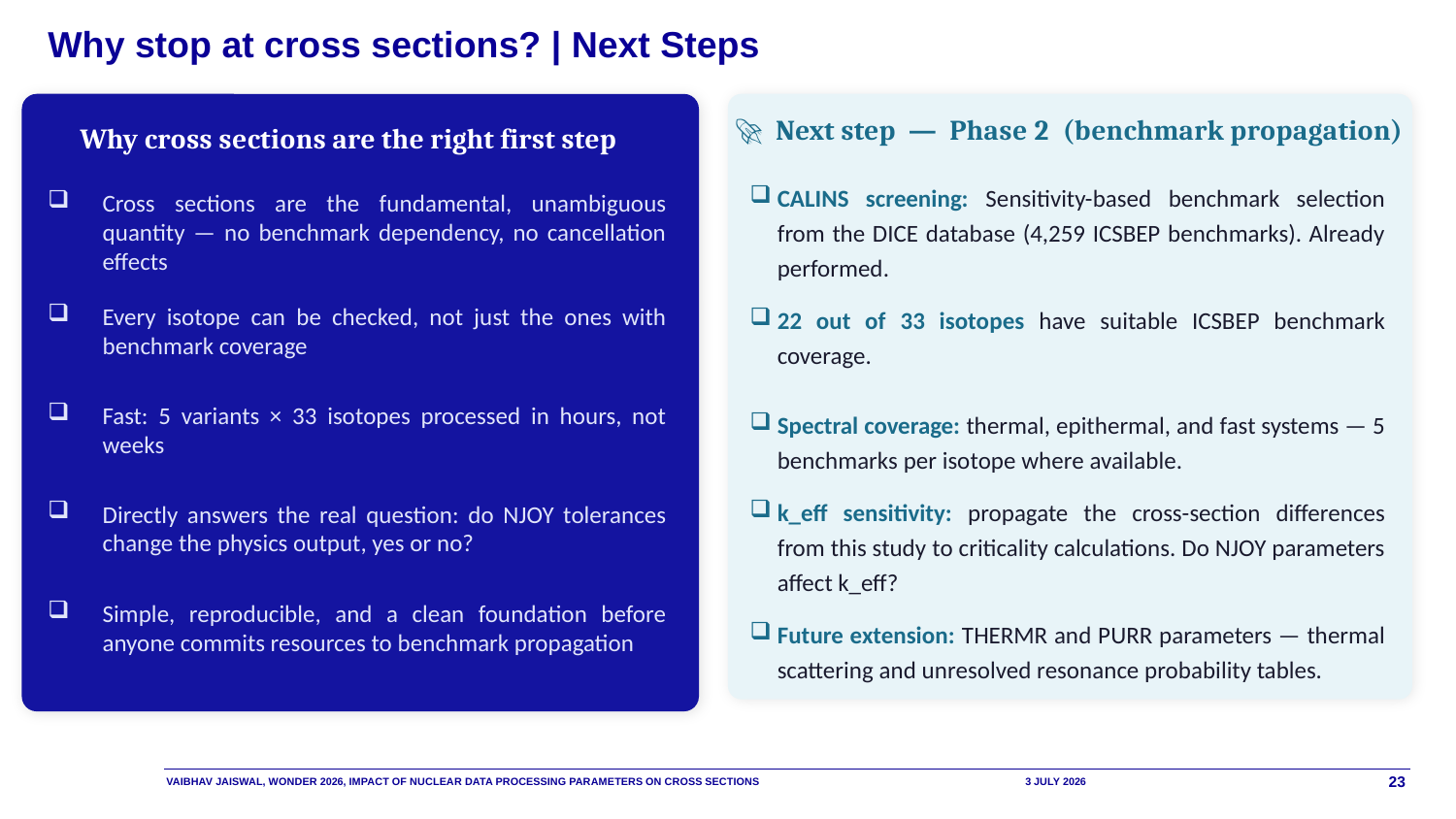

Why stop at cross sections? | Next Steps

🚀  Next step  —  Phase 2  (benchmark propagation)
Why cross sections are the right first step
CALINS screening: Sensitivity-based benchmark selection from the DICE database (4,259 ICSBEP benchmarks). Already performed.
Cross sections are the fundamental, unambiguous quantity — no benchmark dependency, no cancellation effects
Every isotope can be checked, not just the ones with benchmark coverage
22 out of 33 isotopes have suitable ICSBEP benchmark coverage.
Fast: 5 variants × 33 isotopes processed in hours, not weeks
Spectral coverage: thermal, epithermal, and fast systems — 5 benchmarks per isotope where available.
Directly answers the real question: do NJOY tolerances change the physics output, yes or no?
k_eff sensitivity: propagate the cross-section differences from this study to criticality calculations. Do NJOY parameters affect k_eff?
Simple, reproducible, and a clean foundation before anyone commits resources to benchmark propagation
Future extension: THERMR and PURR parameters — thermal scattering and unresolved resonance probability tables.
Vaibhav Jaiswal, WONDER 2026, Impact of Nuclear Data Processing parameters on cross sections
3 July 2026
23